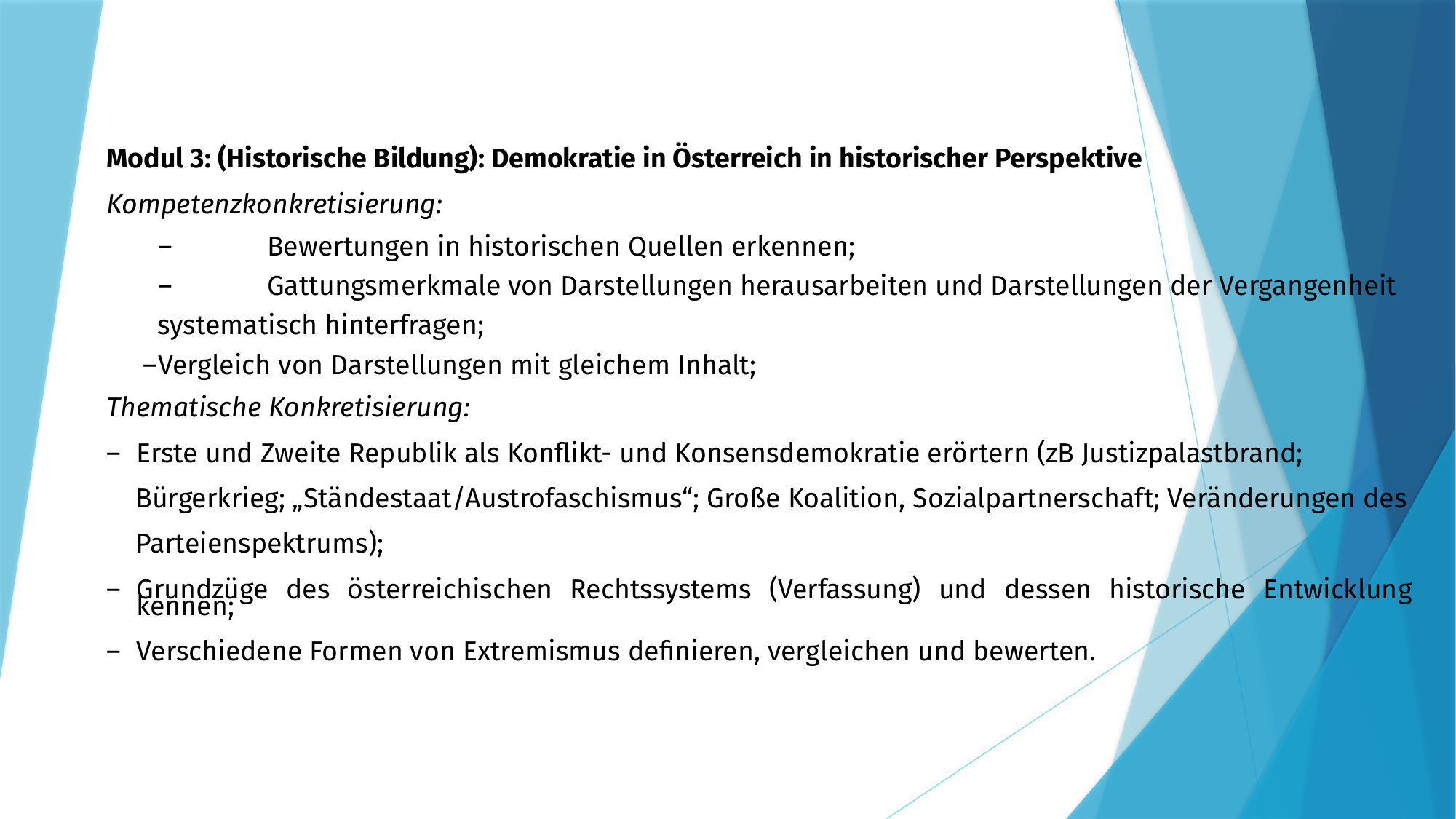

Modul 3: (Historische Bildung): Demokratie in Österreich in historischer Perspektive

Kompetenzkonkretisierung:

	–	Bewertungen in historischen Quellen erkennen;

	–	Gattungsmerkmale von Darstellungen herausarbeiten und Darstellungen der Vergangenheit

       systematisch hinterfragen;

     –	Vergleich von Darstellungen mit gleichem Inhalt;

Thematische Konkretisierung:

–	Erste und Zweite Republik als Konflikt- und Konsensdemokratie erörtern (zB Justizpalastbrand;

    Bürgerkrieg; „Ständestaat/Austrofaschismus“; Große Koalition, Sozialpartnerschaft; Veränderungen des

    Parteienspektrums);

–	Grundzüge des österreichischen Rechtssystems (Verfassung) und dessen historische Entwicklung kennen;

–	Verschiedene Formen von Extremismus definieren, vergleichen und bewerten.